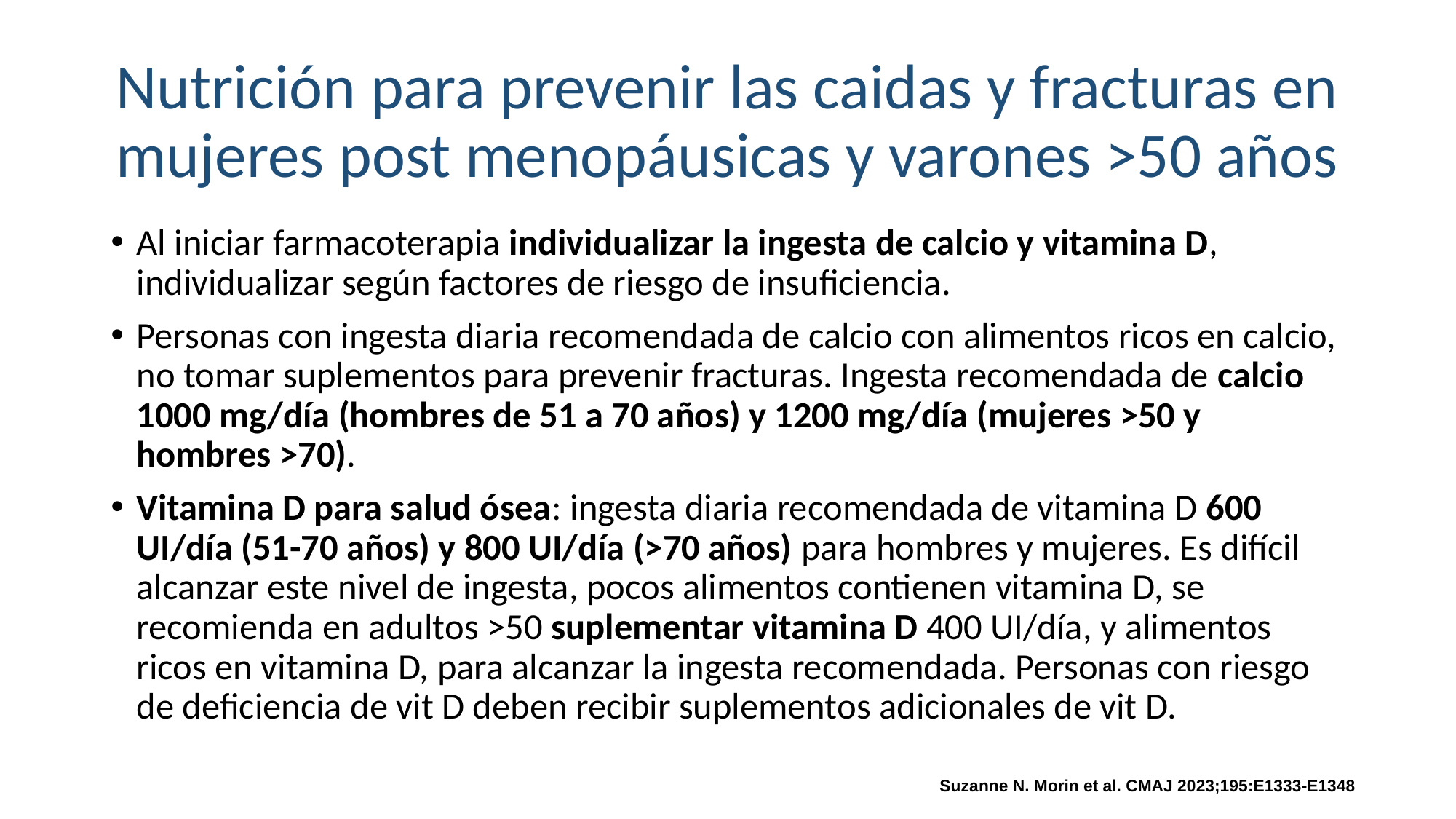

# Nutrición para prevenir las caidas y fracturas en mujeres post menopáusicas y varones >50 años
Al iniciar farmacoterapia individualizar la ingesta de calcio y vitamina D, individualizar según factores de riesgo de insuficiencia.
Personas con ingesta diaria recomendada de calcio con alimentos ricos en calcio, no tomar suplementos para prevenir fracturas. Ingesta recomendada de calcio 1000 mg/día (hombres de 51 a 70 años) y 1200 mg/día (mujeres >50 y hombres >70).
Vitamina D para salud ósea: ingesta diaria recomendada de vitamina D 600 UI/día (51-70 años) y 800 UI/día (>70 años) para hombres y mujeres. Es difícil alcanzar este nivel de ingesta, pocos alimentos contienen vitamina D, se recomienda en adultos >50 suplementar vitamina D 400 UI/día, y alimentos ricos en vitamina D, para alcanzar la ingesta recomendada. Personas con riesgo de deficiencia de vit D deben recibir suplementos adicionales de vit D.
Suzanne N. Morin et al. CMAJ 2023;195:E1333-E1348